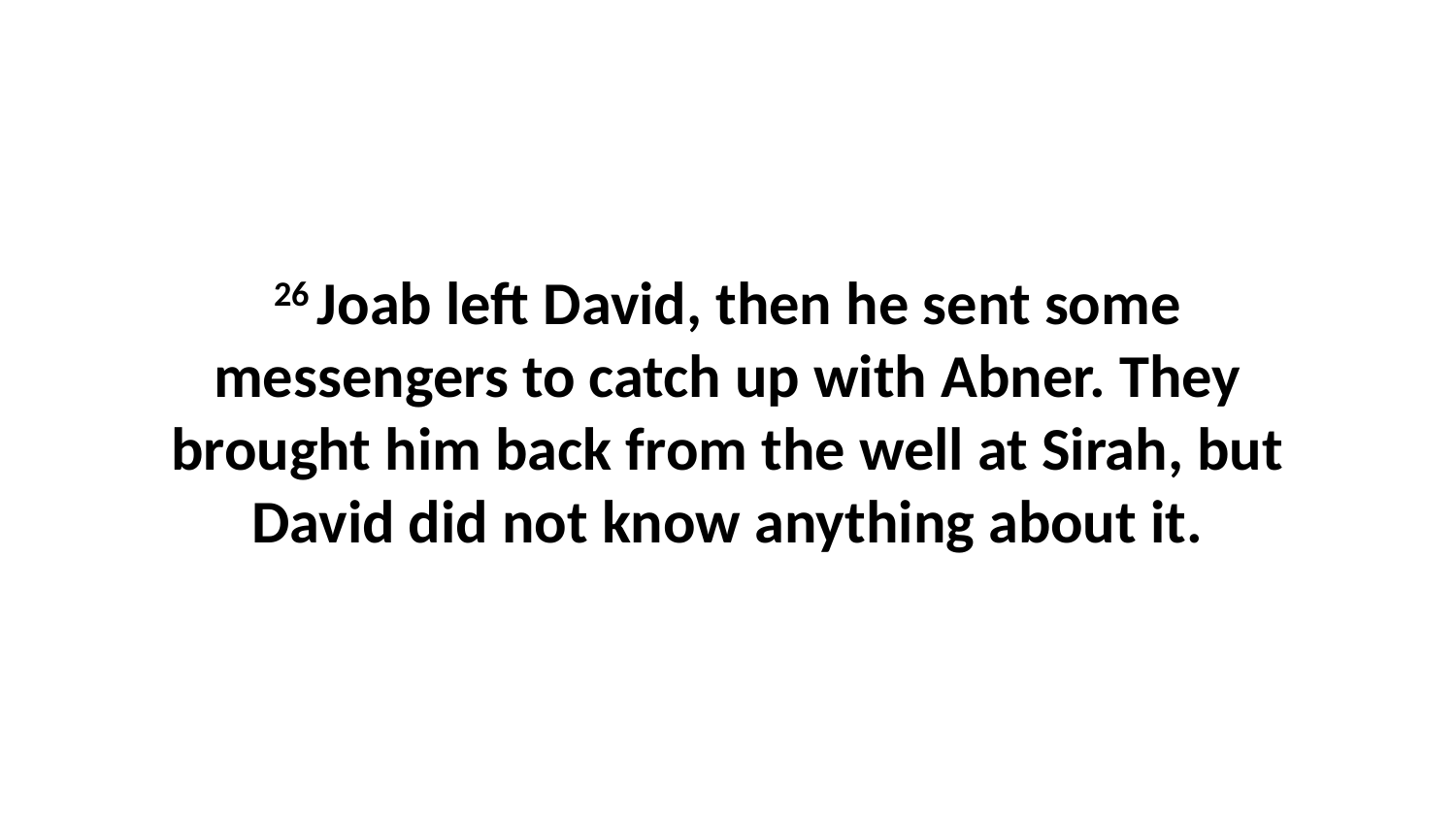

26 Joab left David, then he sent some messengers to catch up with Abner. They brought him back from the well at Sirah, but David did not know anything about it.